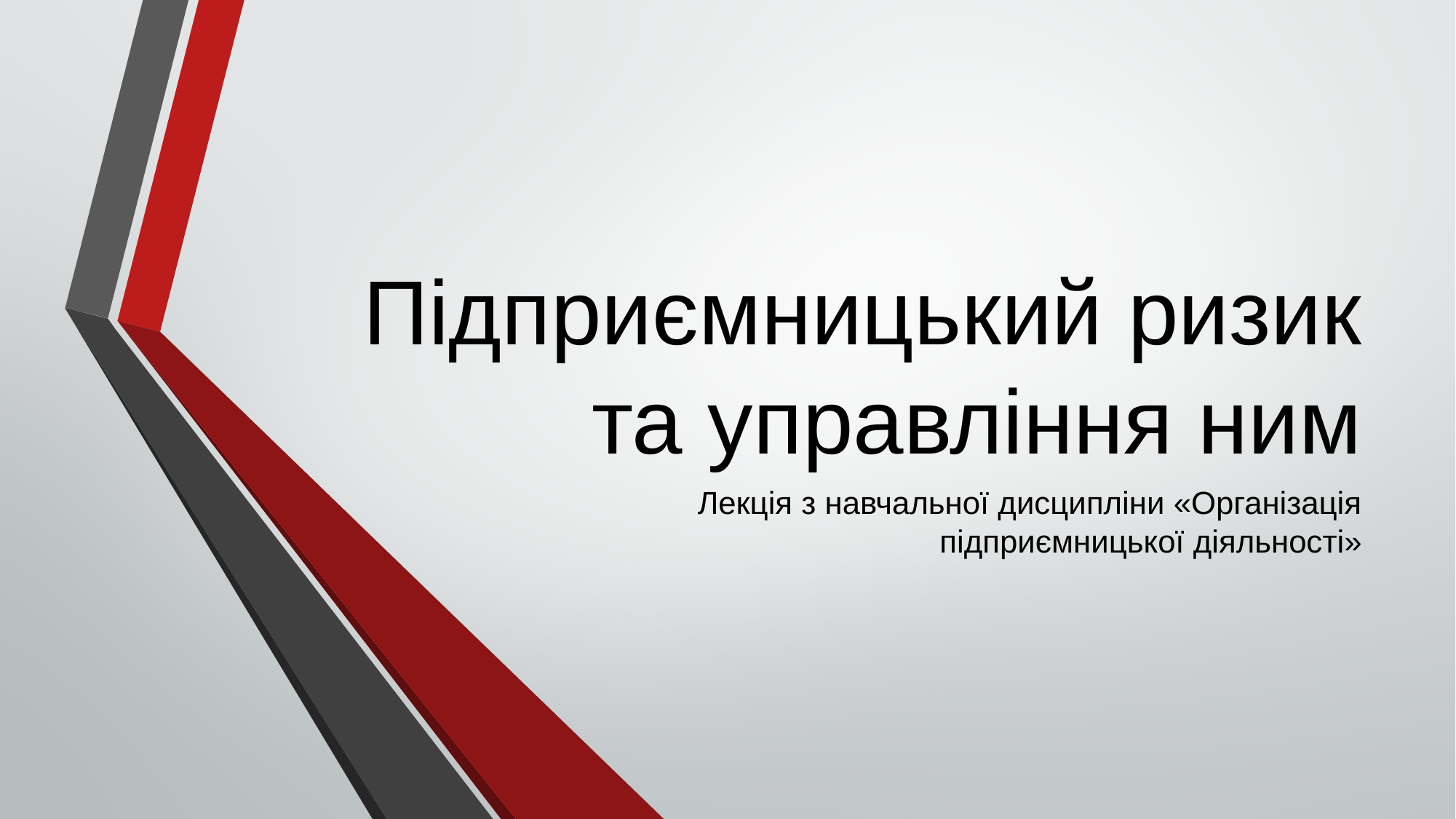

# Підприємницький ризик та управління ним
Лекція з навчальної дисципліни «Організація підприємницької діяльності»